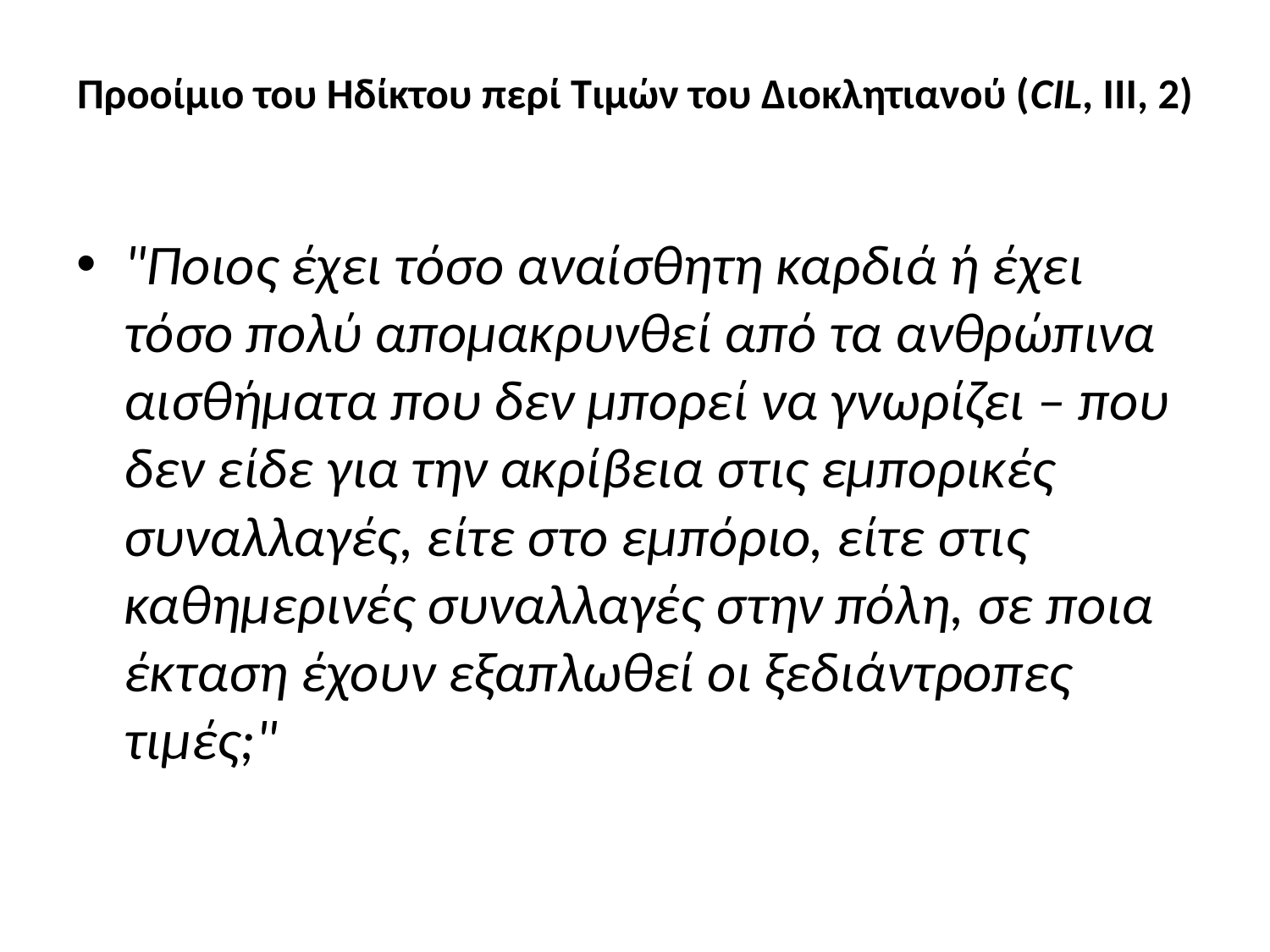

# Προοίμιο του Ηδίκτου περί Τιμών του Διοκλητιανού (CIL, III, 2)
"Ποιος έχει τόσο αναίσθητη καρδιά ή έχει τόσο πολύ απομακρυνθεί από τα ανθρώπινα αισθήματα που δεν μπορεί να γνωρίζει – που δεν είδε για την ακρίβεια στις εμπορικές συναλλαγές, είτε στο εμπόριο, είτε στις καθημερινές συναλλαγές στην πόλη, σε ποια έκταση έχουν εξαπλωθεί οι ξεδιάντροπες τιμές;"